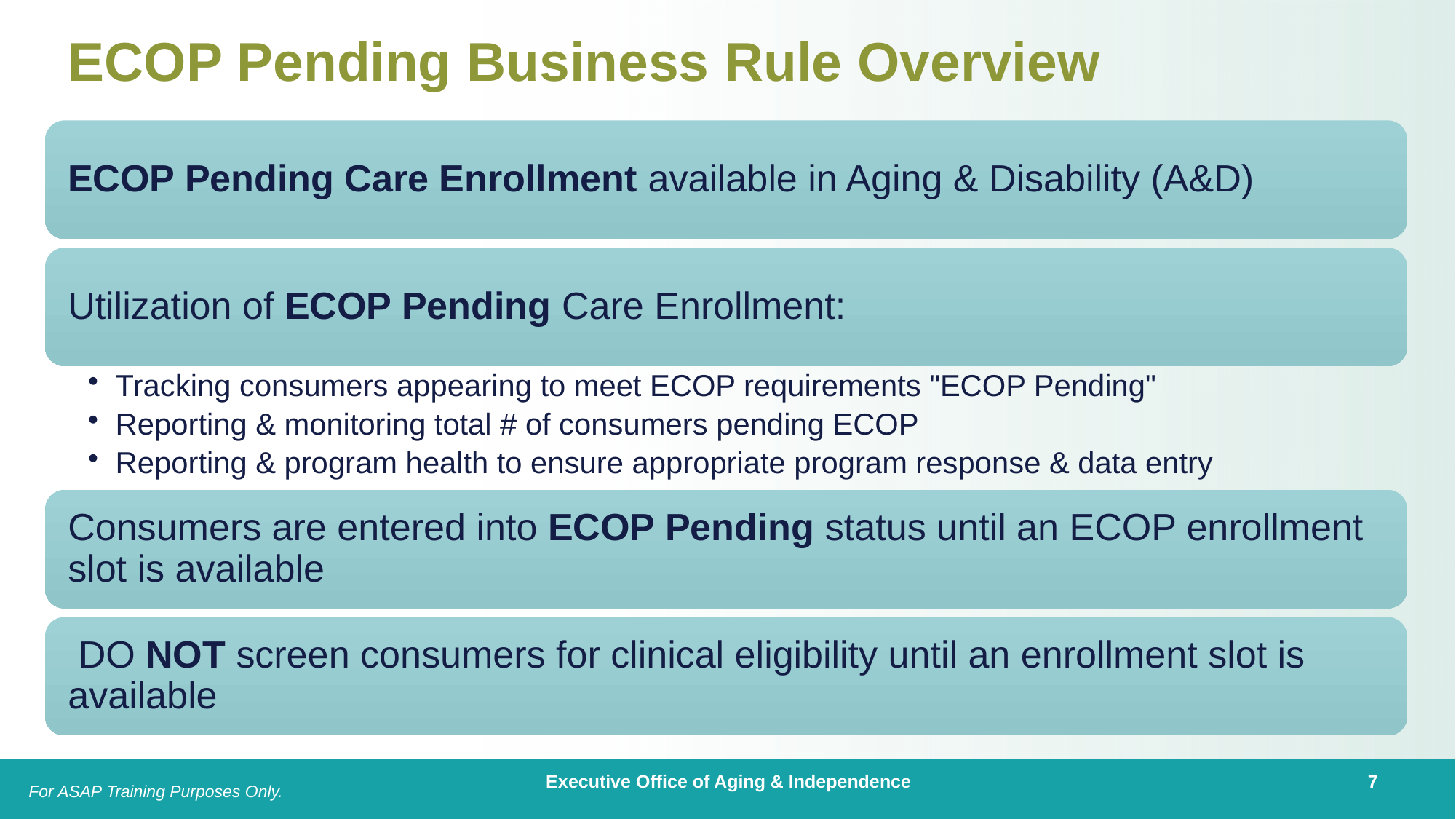

# ECOP Pending Business Rule Overview
ECOP Pending Care Enrollment available in Aging & Disability (A&D)
Utilization of ECOP Pending Care Enrollment:
Tracking consumers appearing to meet ECOP requirements "ECOP Pending"
Reporting & monitoring total # of consumers pending ECOP
Reporting & program health to ensure appropriate program response & data entry
Consumers are entered into ECOP Pending status until an ECOP enrollment slot is available
 DO NOT screen consumers for clinical eligibility until an enrollment slot is available

For ASAP Training Purposes Only.